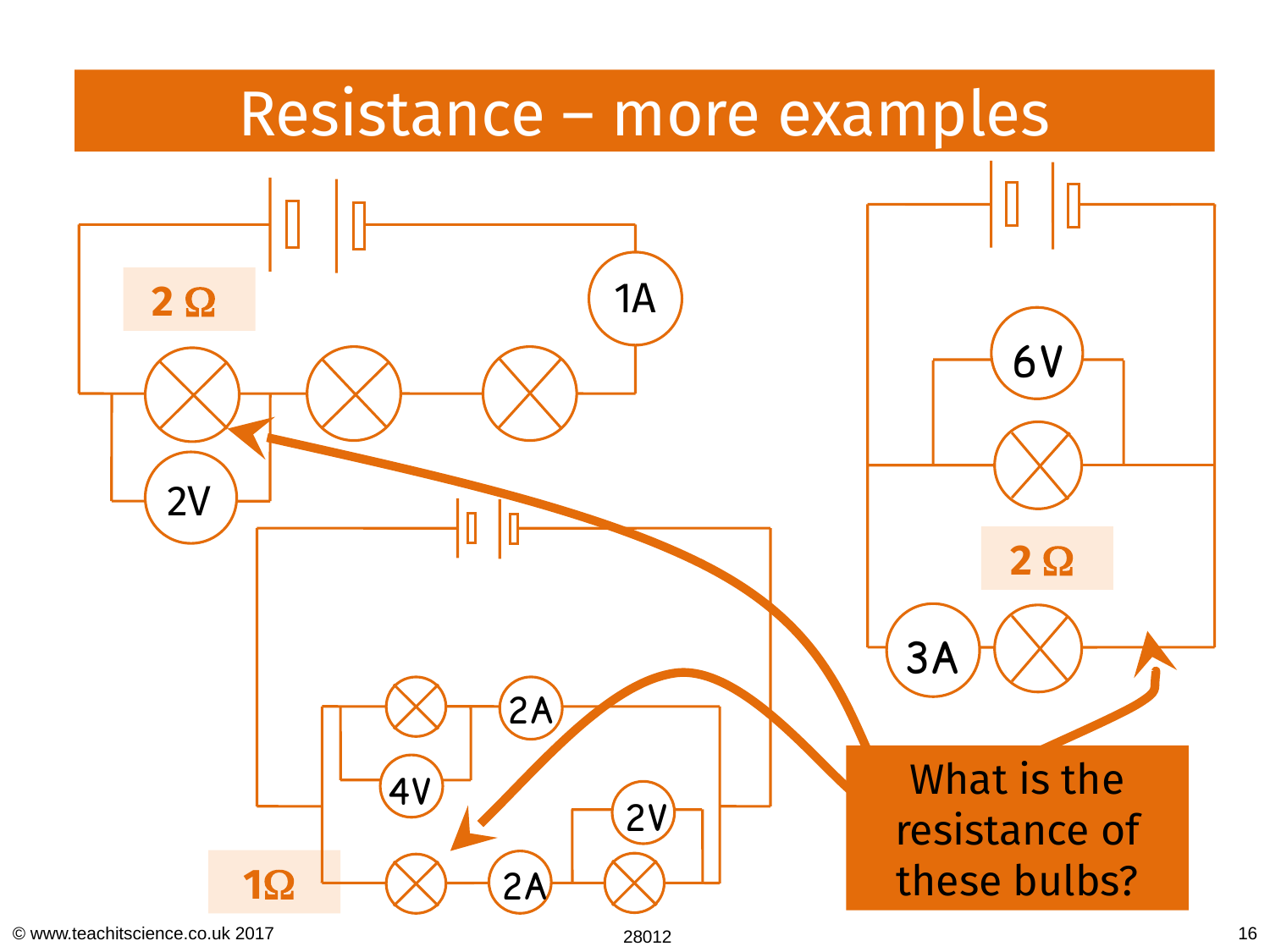

Resistance – more examples

6V

3A

1A

2V

3A
2 Ω

2A

4V

2V

2A

2 Ω

What is the resistance of these bulbs?
1Ω